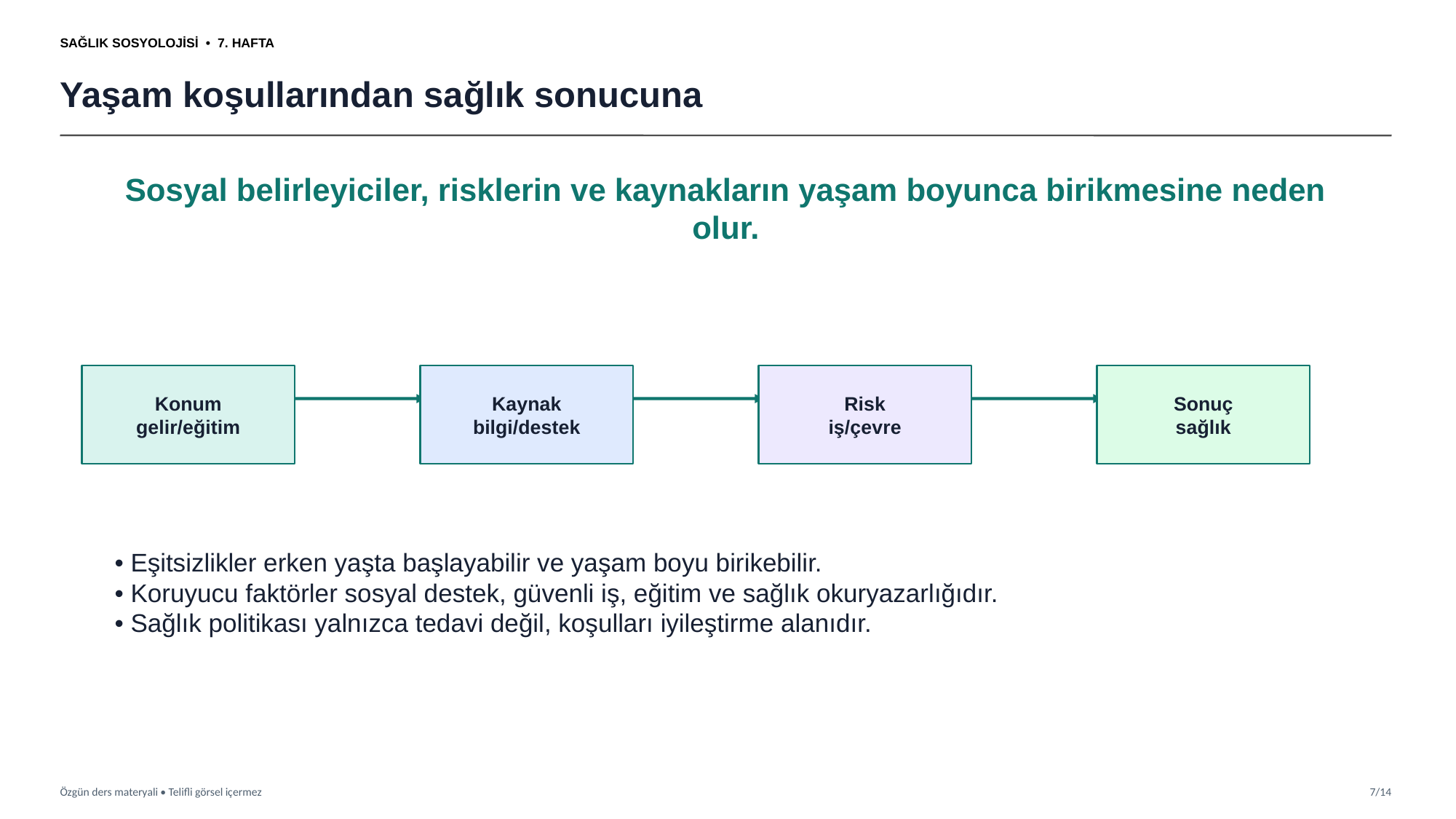

SAĞLIK SOSYOLOJİSİ  •  7. HAFTA
Yaşam koşullarından sağlık sonucuna

Sosyal belirleyiciler, risklerin ve kaynakların yaşam boyunca birikmesine neden olur.
Konum
gelir/eğitim
Kaynak
bilgi/destek
Risk
iş/çevre
Sonuç
sağlık

• Eşitsizlikler erken yaşta başlayabilir ve yaşam boyu birikebilir.
• Koruyucu faktörler sosyal destek, güvenli iş, eğitim ve sağlık okuryazarlığıdır.
• Sağlık politikası yalnızca tedavi değil, koşulları iyileştirme alanıdır.
Özgün ders materyali • Telifli görsel içermez
7/14